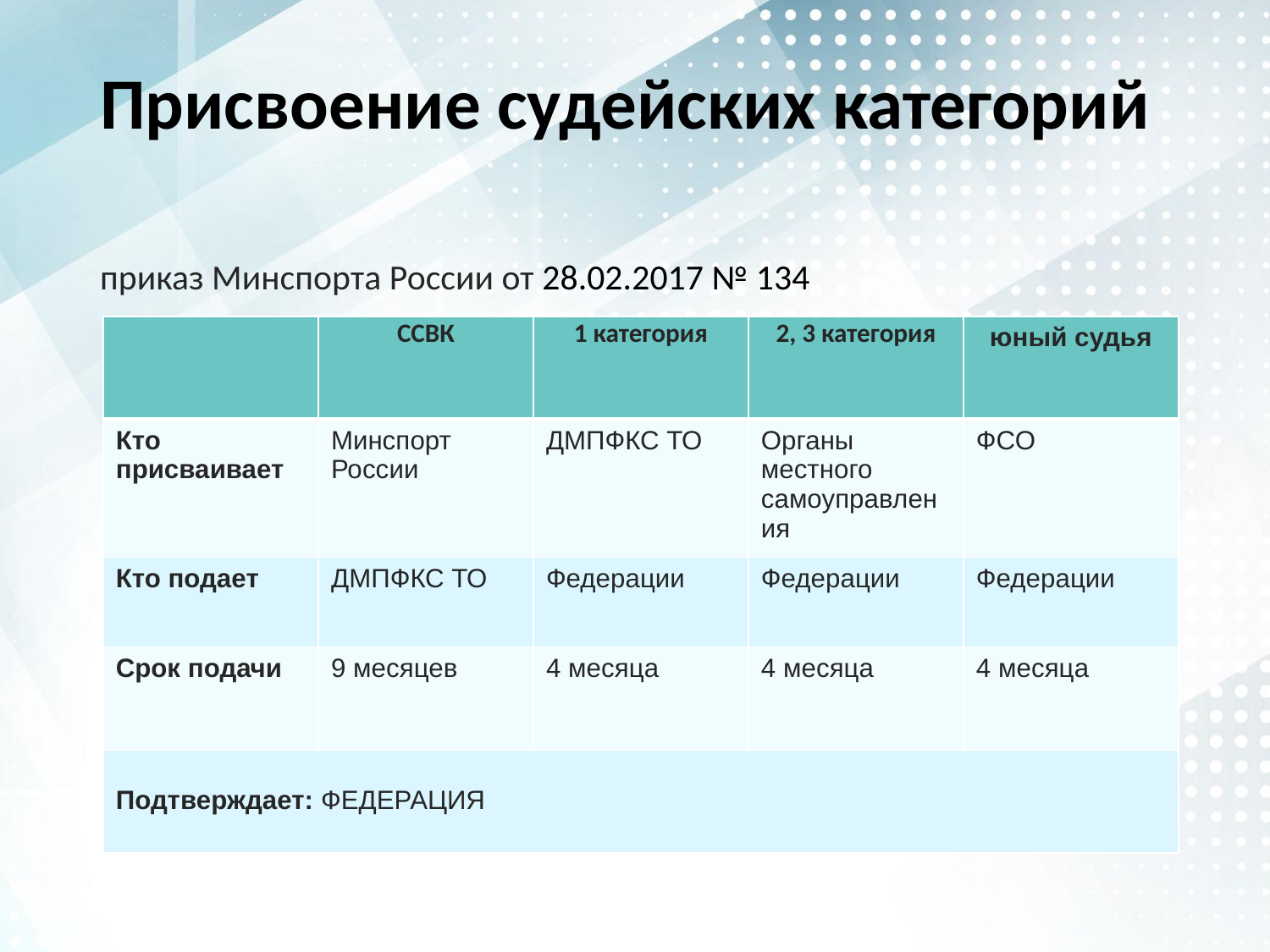

# Присвоение судейских категорий
приказ Минспорта России от 28.02.2017 № 134

|  | ССВК | 1 категория | 2, 3 категория | юный судья |
| --- | --- | --- | --- | --- |
| Кто присваивает | Минспорт России | ДМПФКС ТО | Органы местного самоуправления | ФСО |
| Кто подает | ДМПФКС ТО | Федерации | Федерации | Федерации |
| Срок подачи | 9 месяцев | 4 месяца | 4 месяца | 4 месяца |
| Подтверждает: ФЕДЕРАЦИЯ |  |  |  |  |